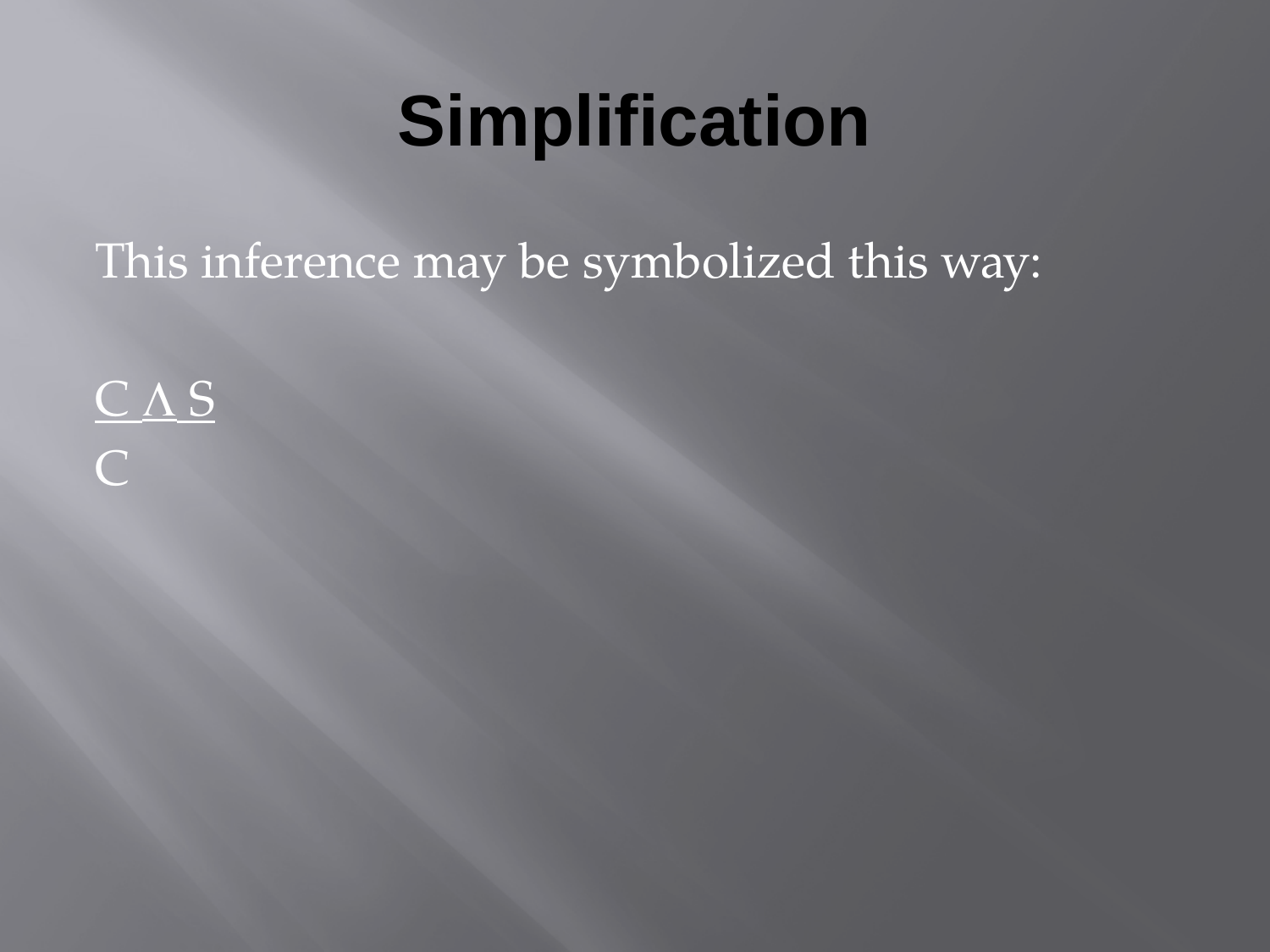

# Simplification
This inference may be symbolized this way:

C Λ S
C